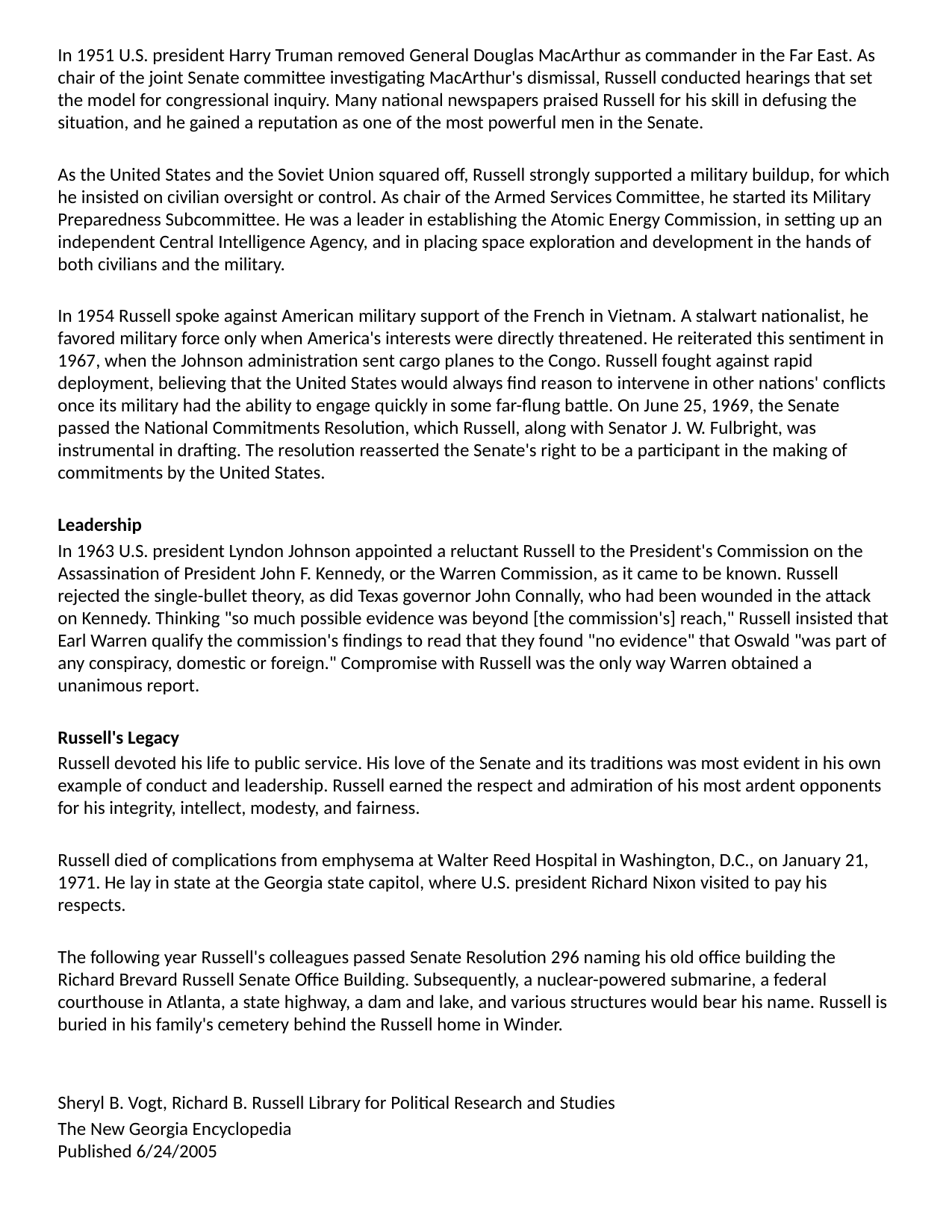

In 1951 U.S. president Harry Truman removed General Douglas MacArthur as commander in the Far East. As chair of the joint Senate committee investigating MacArthur's dismissal, Russell conducted hearings that set the model for congressional inquiry. Many national newspapers praised Russell for his skill in defusing the situation, and he gained a reputation as one of the most powerful men in the Senate.

As the United States and the Soviet Union squared off, Russell strongly supported a military buildup, for which he insisted on civilian oversight or control. As chair of the Armed Services Committee, he started its Military Preparedness Subcommittee. He was a leader in establishing the Atomic Energy Commission, in setting up an independent Central Intelligence Agency, and in placing space exploration and development in the hands of both civilians and the military.

In 1954 Russell spoke against American military support of the French in Vietnam. A stalwart nationalist, he favored military force only when America's interests were directly threatened. He reiterated this sentiment in 1967, when the Johnson administration sent cargo planes to the Congo. Russell fought against rapid deployment, believing that the United States would always find reason to intervene in other nations' conflicts once its military had the ability to engage quickly in some far-flung battle. On June 25, 1969, the Senate passed the National Commitments Resolution, which Russell, along with Senator J. W. Fulbright, was instrumental in drafting. The resolution reasserted the Senate's right to be a participant in the making of commitments by the United States.

Leadership
In 1963 U.S. president Lyndon Johnson appointed a reluctant Russell to the President's Commission on the Assassination of President John F. Kennedy, or the Warren Commission, as it came to be known. Russell rejected the single-bullet theory, as did Texas governor John Connally, who had been wounded in the attack on Kennedy. Thinking "so much possible evidence was beyond [the commission's] reach," Russell insisted that Earl Warren qualify the commission's findings to read that they found "no evidence" that Oswald "was part of any conspiracy, domestic or foreign." Compromise with Russell was the only way Warren obtained a unanimous report.

Russell's Legacy
Russell devoted his life to public service. His love of the Senate and its traditions was most evident in his own example of conduct and leadership. Russell earned the respect and admiration of his most ardent opponents for his integrity, intellect, modesty, and fairness.

Russell died of complications from emphysema at Walter Reed Hospital in Washington, D.C., on January 21, 1971. He lay in state at the Georgia state capitol, where U.S. president Richard Nixon visited to pay his respects.

The following year Russell's colleagues passed Senate Resolution 296 naming his old office building the Richard Brevard Russell Senate Office Building. Subsequently, a nuclear-powered submarine, a federal courthouse in Atlanta, a state highway, a dam and lake, and various structures would bear his name. Russell is buried in his family's cemetery behind the Russell home in Winder.

Sheryl B. Vogt, Richard B. Russell Library for Political Research and Studies
The New Georgia Encyclopedia
Published 6/24/2005